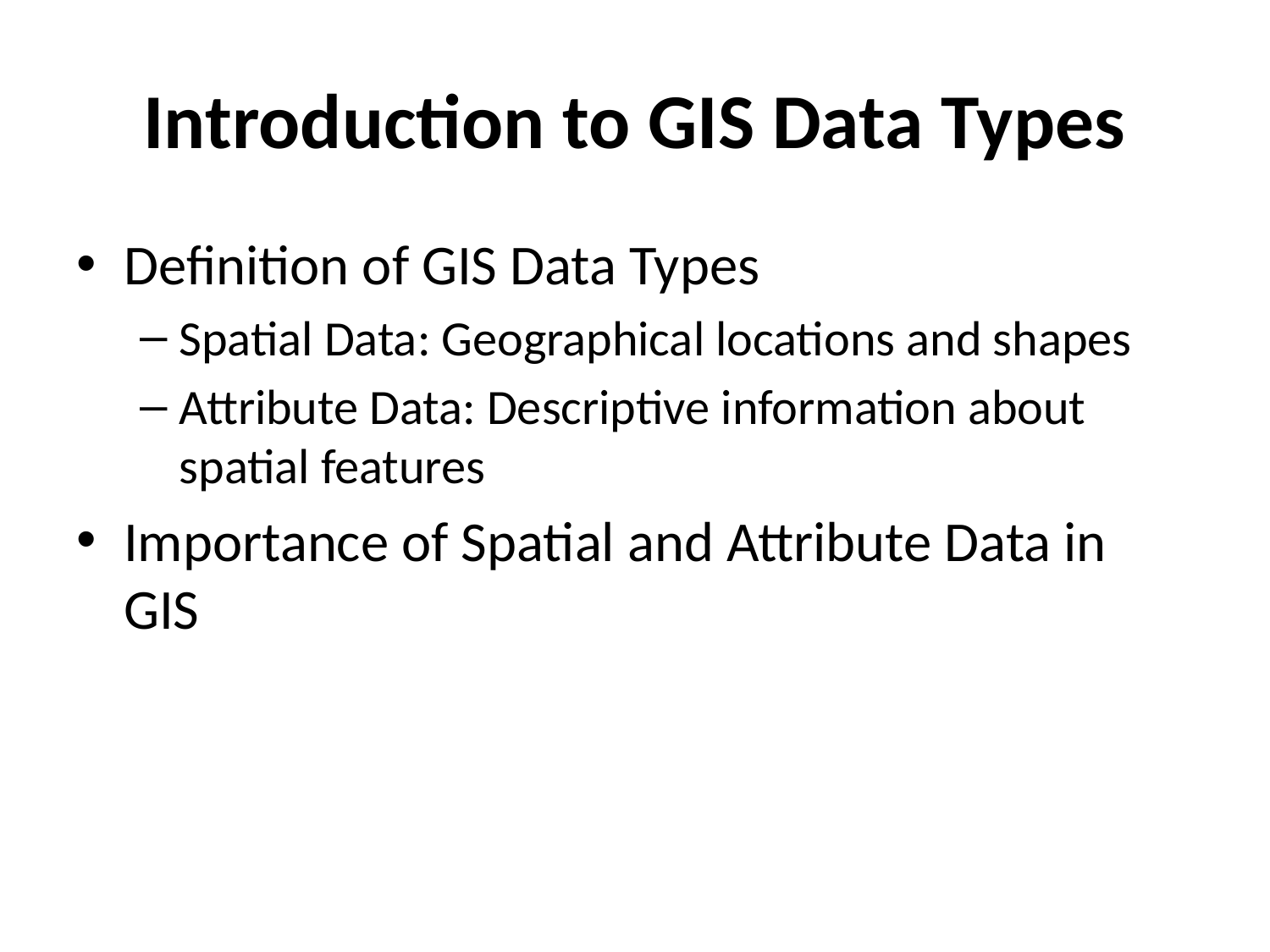

# Introduction to GIS Data Types
Definition of GIS Data Types
Spatial Data: Geographical locations and shapes
Attribute Data: Descriptive information about spatial features
Importance of Spatial and Attribute Data in GIS